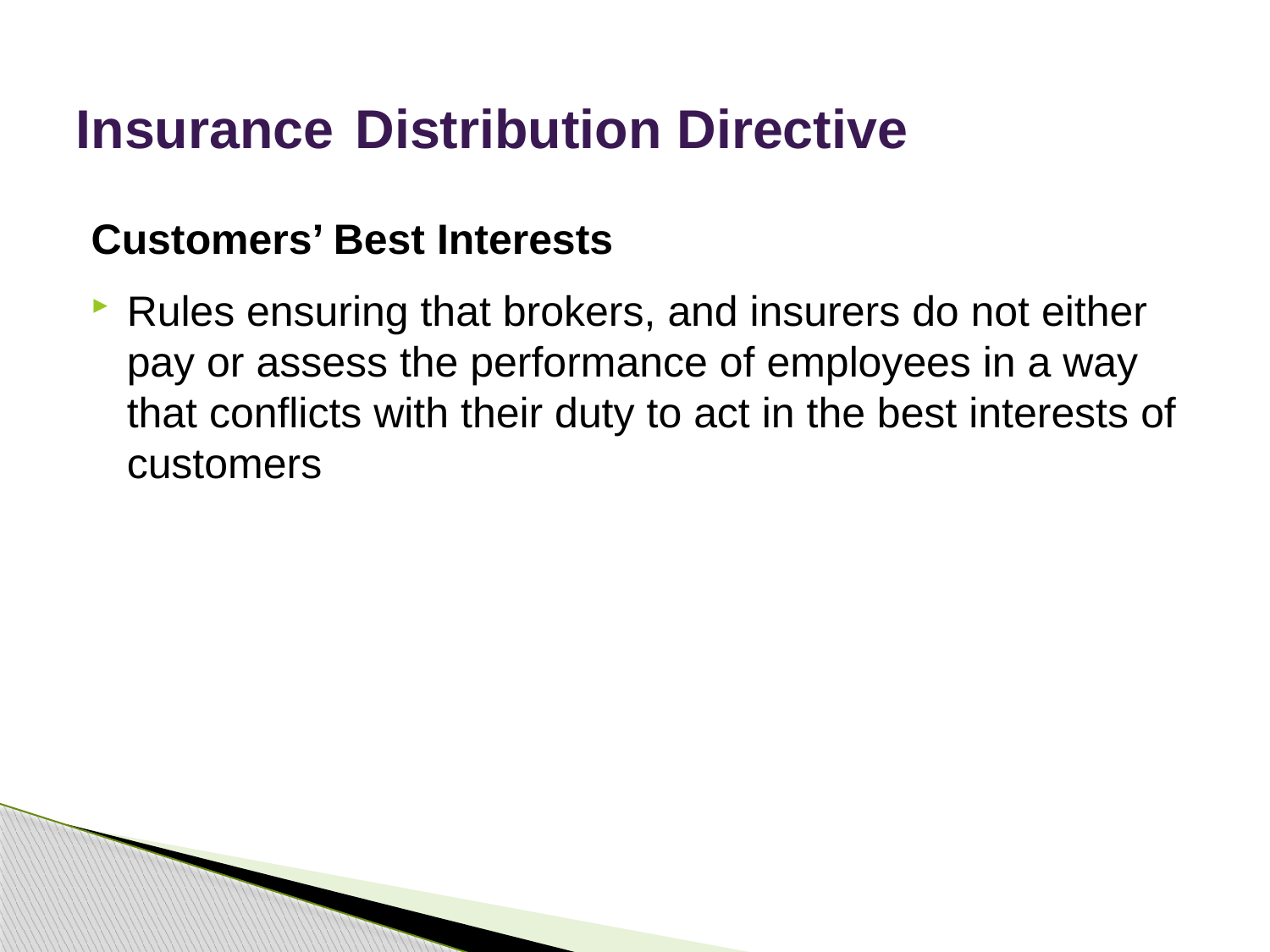

# Insurance Distribution Directive
Customers’ Best Interests
Rules ensuring that brokers, and insurers do not either pay or assess the performance of employees in a way that conflicts with their duty to act in the best interests of customers